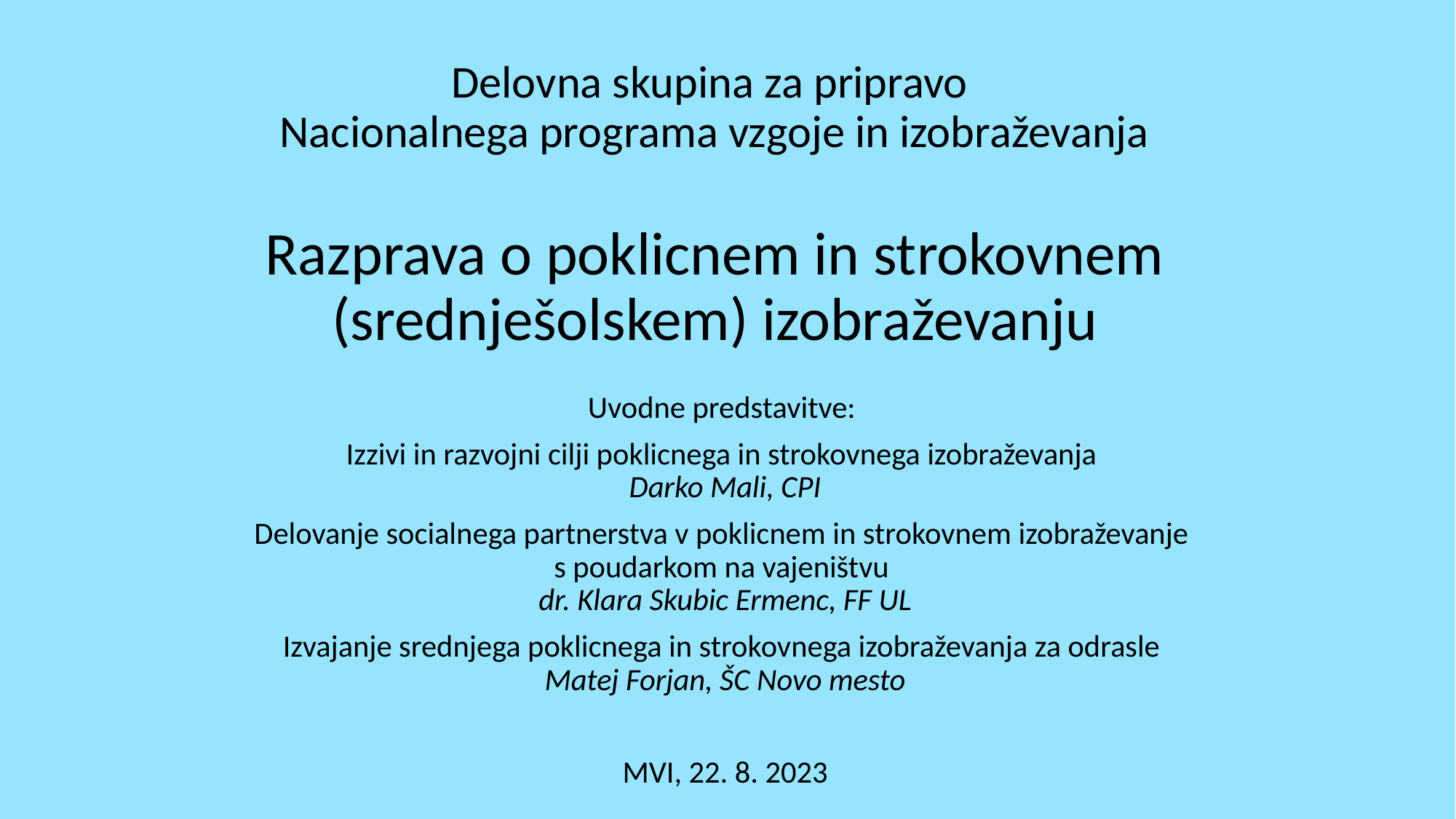

# Delovna skupina za pripravo Nacionalnega programa vzgoje in izobraževanja Razprava o poklicnem in strokovnem (srednješolskem) izobraževanju
Uvodne predstavitve:
Izzivi in razvojni cilji poklicnega in strokovnega izobraževanja
Darko Mali, CPI
Delovanje socialnega partnerstva v poklicnem in strokovnem izobraževanje
s poudarkom na vajeništvu
dr. Klara Skubic Ermenc, FF UL
Izvajanje srednjega poklicnega in strokovnega izobraževanja za odrasle
Matej Forjan, ŠC Novo mesto

MVI, 22. 8. 2023